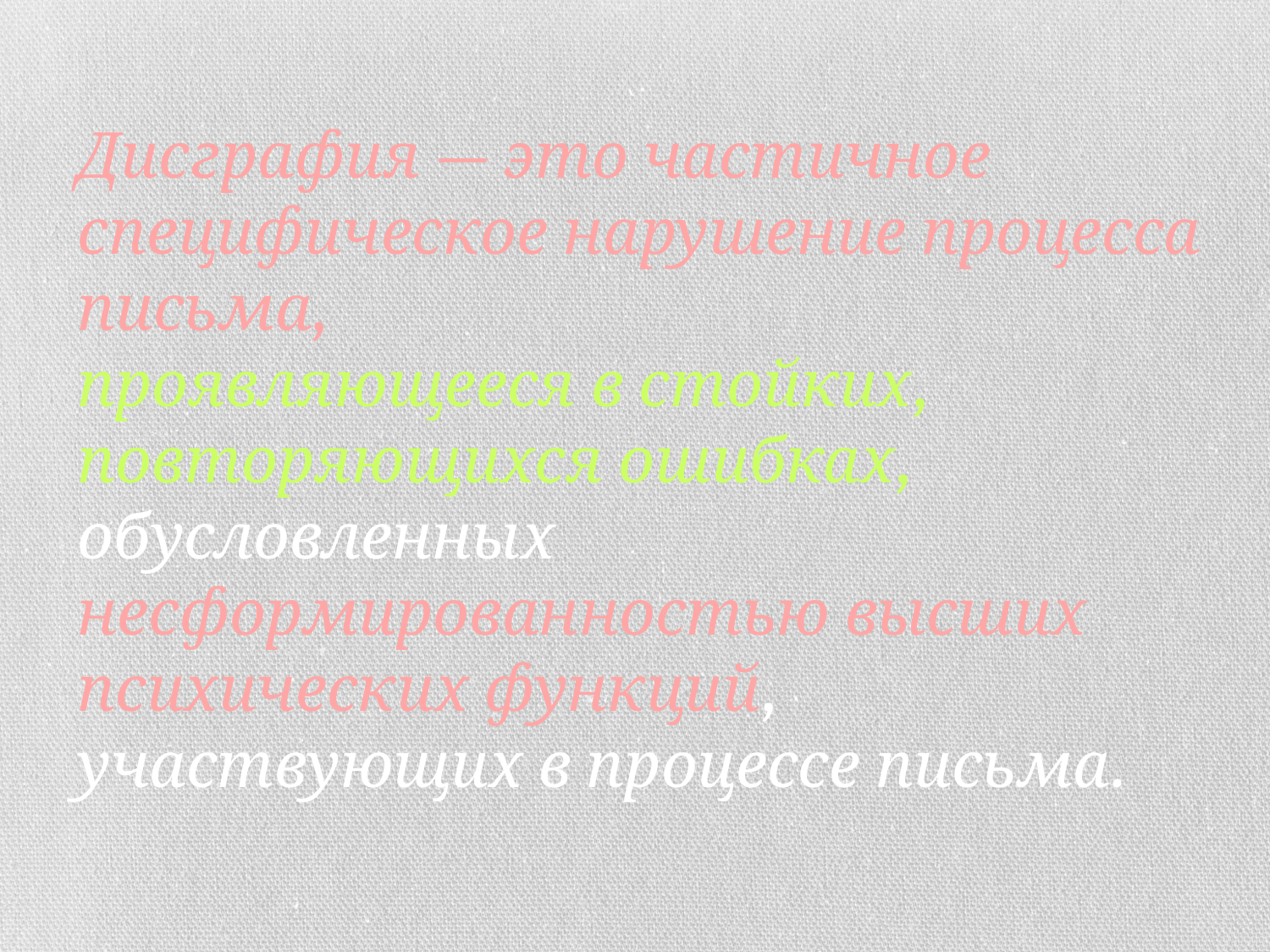

Дисграфия — это частичное специфическое нарушение процесса письма,
проявляющееся в стойких, повторяющихся ошибках, обусловленных несформированностью высших психических функций, участвующих в процессе письма.